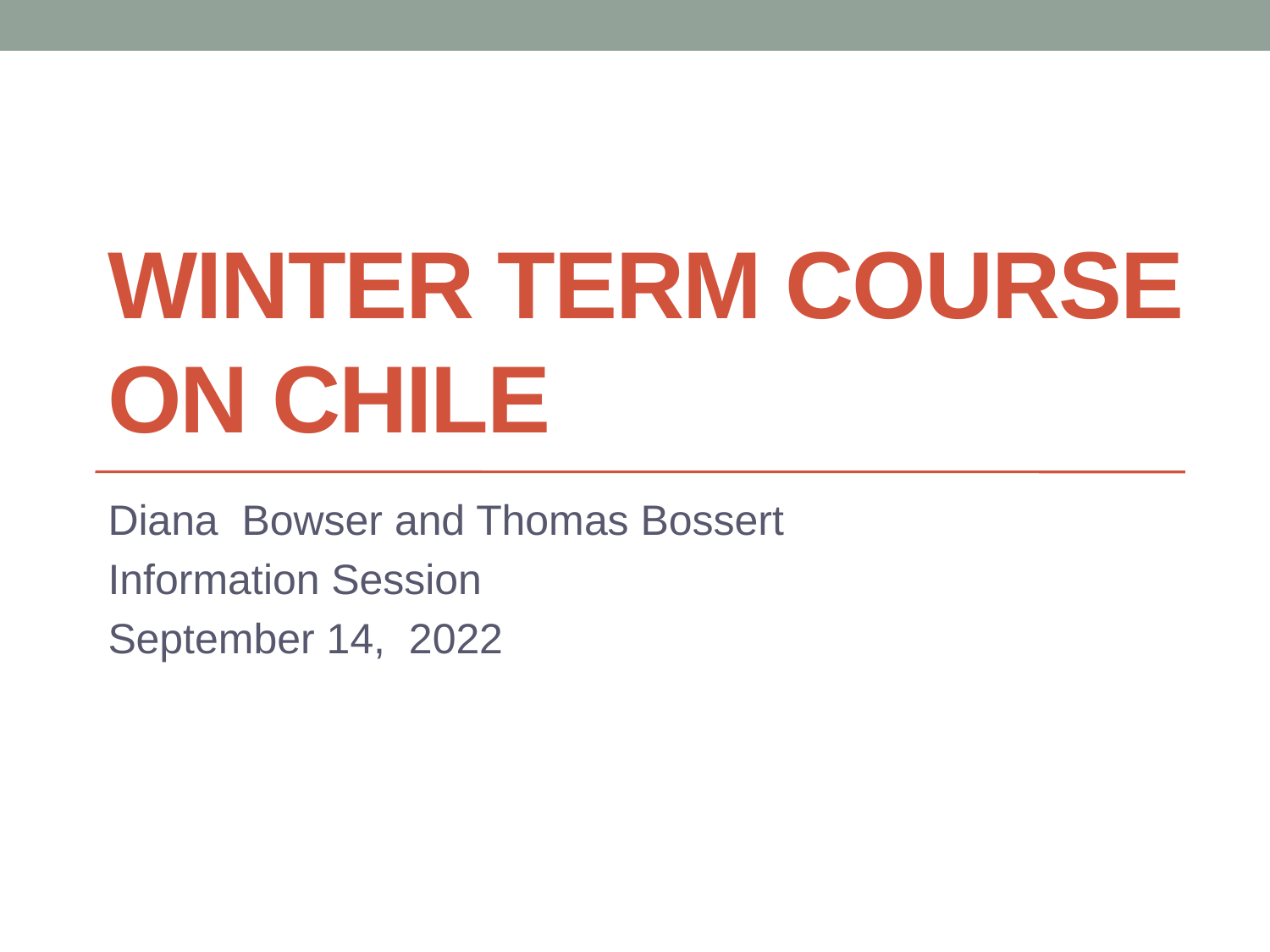

# Winter term course on Chile
Diana  Bowser and Thomas Bossert
Information Session
September 14,  2022